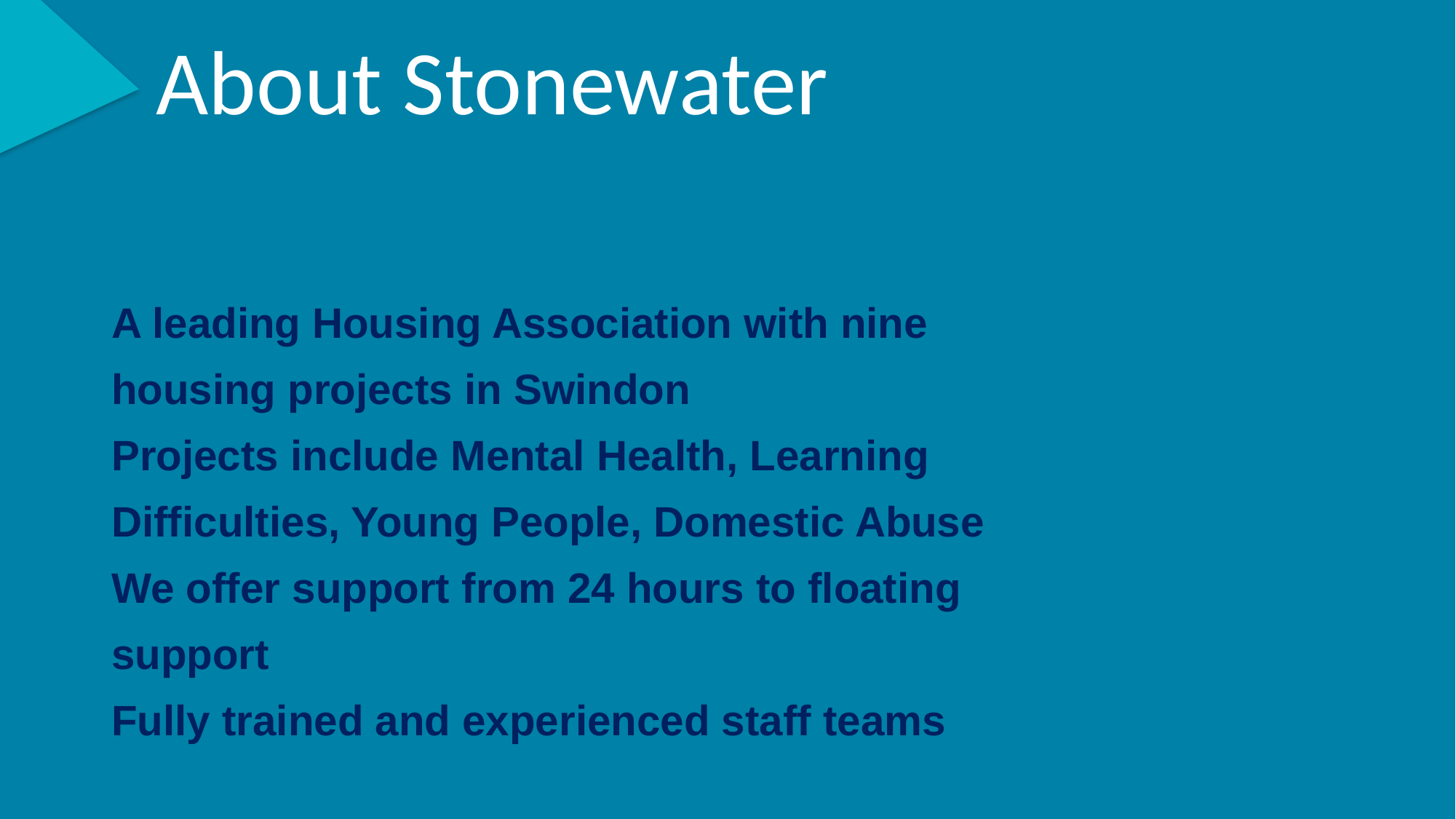

About Stonewater

A leading Housing Association with nine housing projects in Swindon
Projects include Mental Health, Learning Difficulties, Young People, Domestic Abuse
We offer support from 24 hours to floating support
Fully trained and experienced staff teams